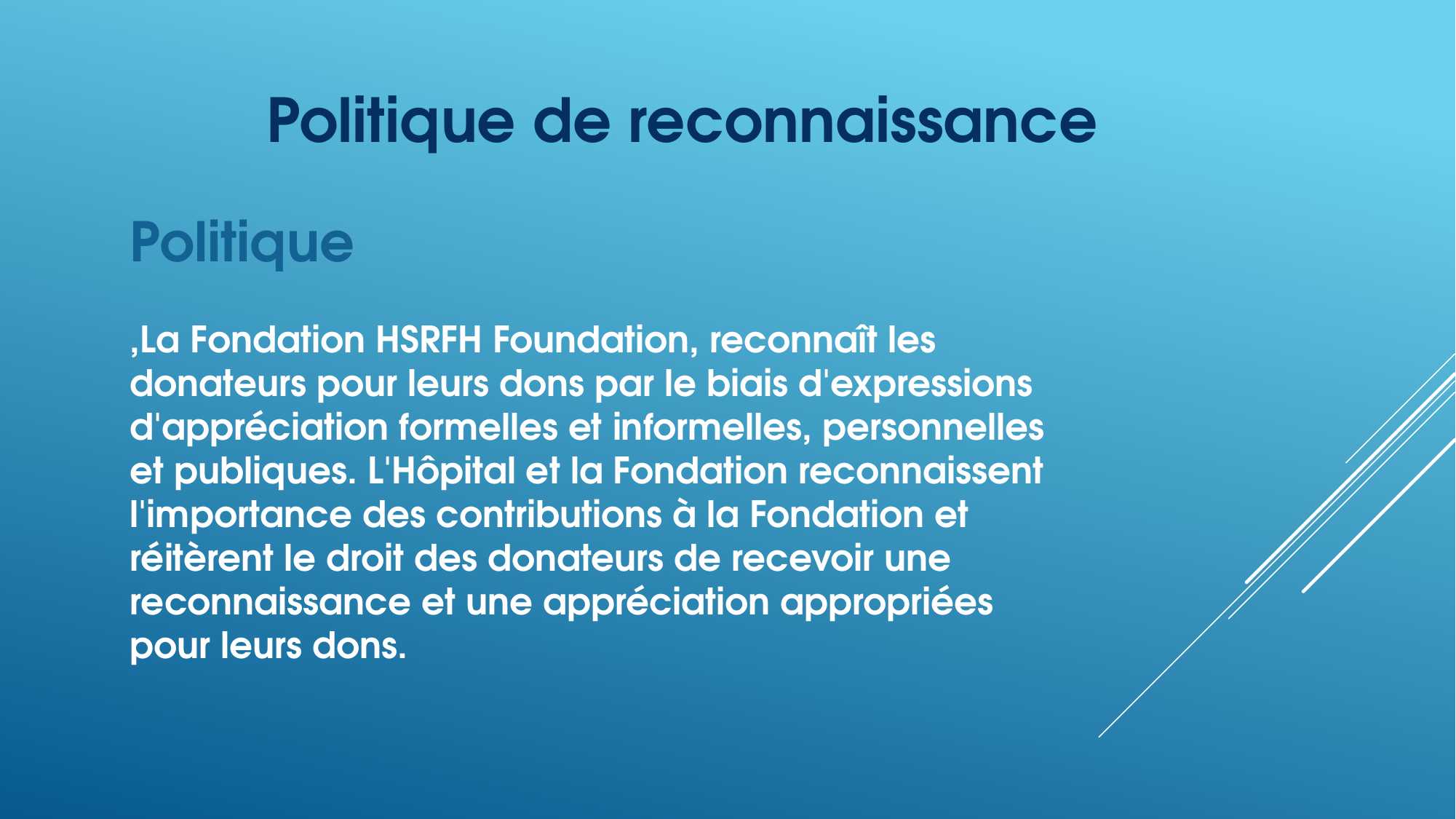

Politique de reconnaissance
Politique

,La Fondation HSRFH Foundation, reconnaît les donateurs pour leurs dons par le biais d'expressions d'appréciation formelles et informelles, personnelles et publiques. L'Hôpital et la Fondation reconnaissent l'importance des contributions à la Fondation et réitèrent le droit des donateurs de recevoir une reconnaissance et une appréciation appropriées pour leurs dons.